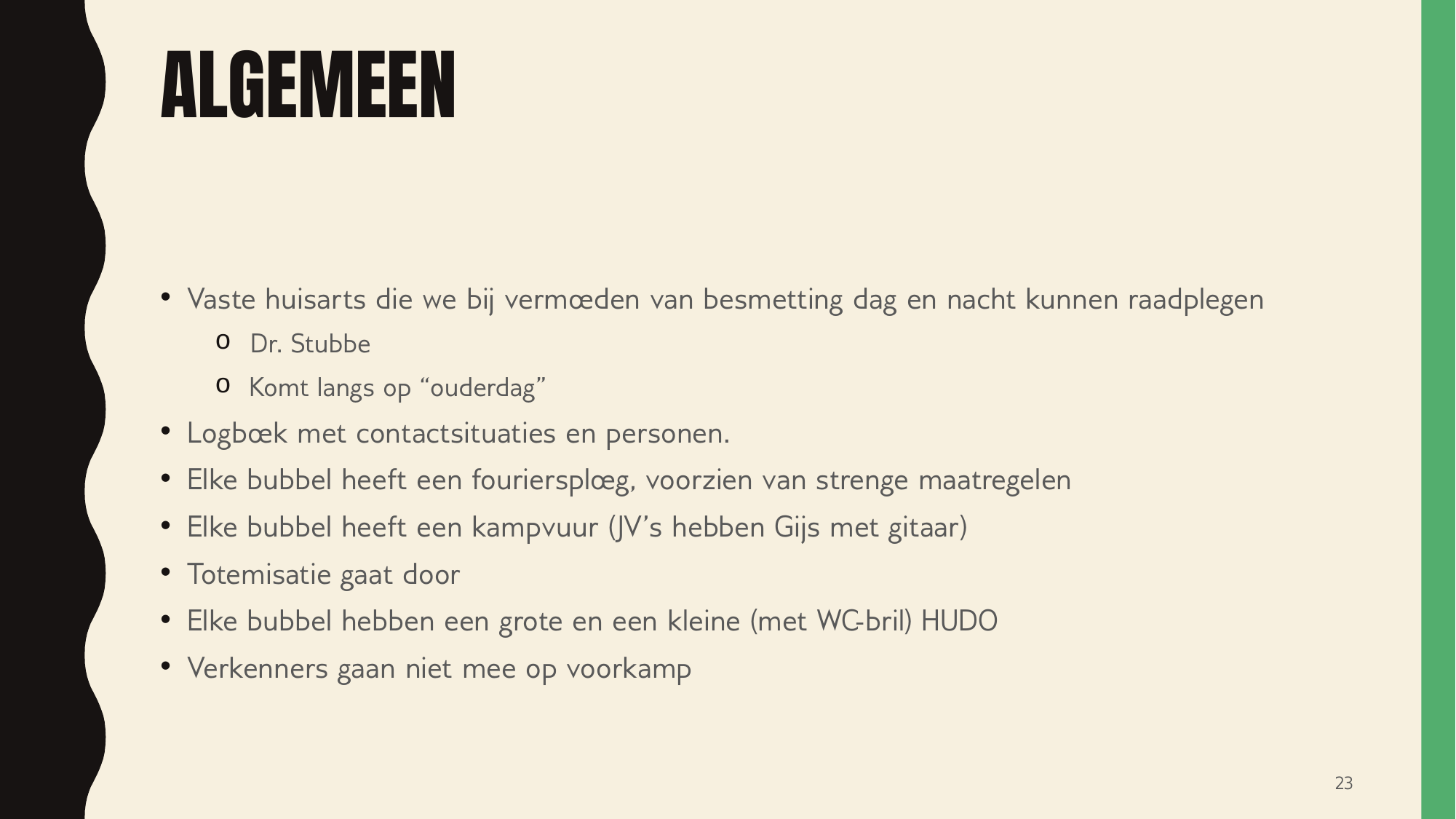

# ALGEMEEN
Vaste huisarts die we bij vermoeden van besmetting dag en nacht kunnen raadplegen
 Dr. Stubbe
Komt langs op “ouderdag”
Logboek met contactsituaties en personen.
Elke bubbel heeft een fouriersploeg, voorzien van strenge maatregelen
Elke bubbel heeft een kampvuur (JV’s hebben Gijs met gitaar)
Totemisatie gaat door
Elke bubbel hebben een grote en een kleine (met WC-bril) HUDO
Verkenners gaan niet mee op voorkamp

23